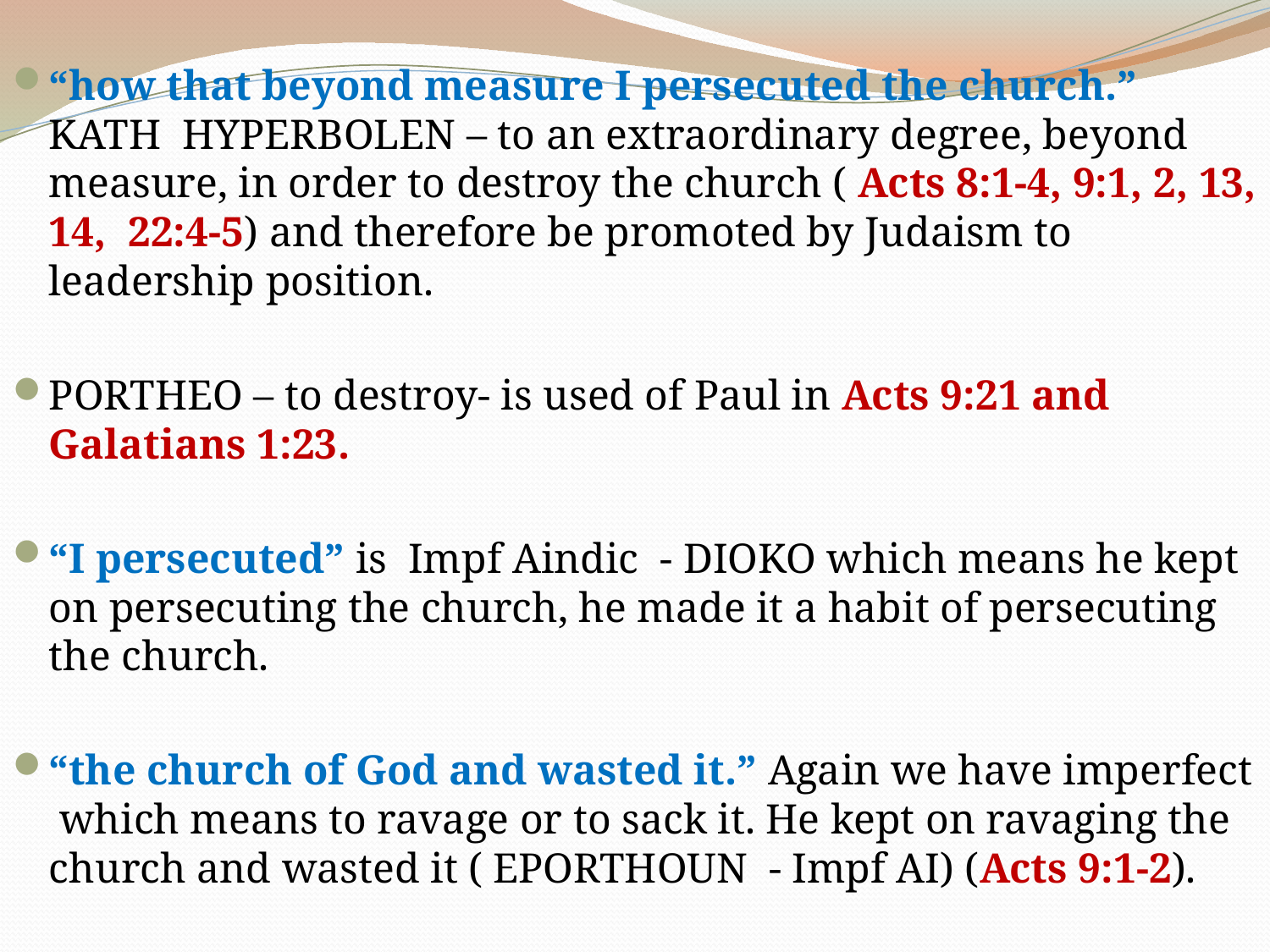

“how that beyond measure I persecuted the church.”  KATH  HYPERBOLEN – to an extraordinary degree, beyond measure, in order to destroy the church ( Acts 8:1-4, 9:1, 2, 13, 14,  22:4-5) and therefore be promoted by Judaism to leadership position.

PORTHEO – to destroy- is used of Paul in Acts 9:21 and Galatians 1:23.

“I persecuted” is  Impf Aindic  - DIOKO which means he kept on persecuting the church, he made it a habit of persecuting the church.

“the church of God and wasted it.” Again we have imperfect  which means to ravage or to sack it. He kept on ravaging the church and wasted it ( EPORTHOUN  - Impf AI) (Acts 9:1-2).